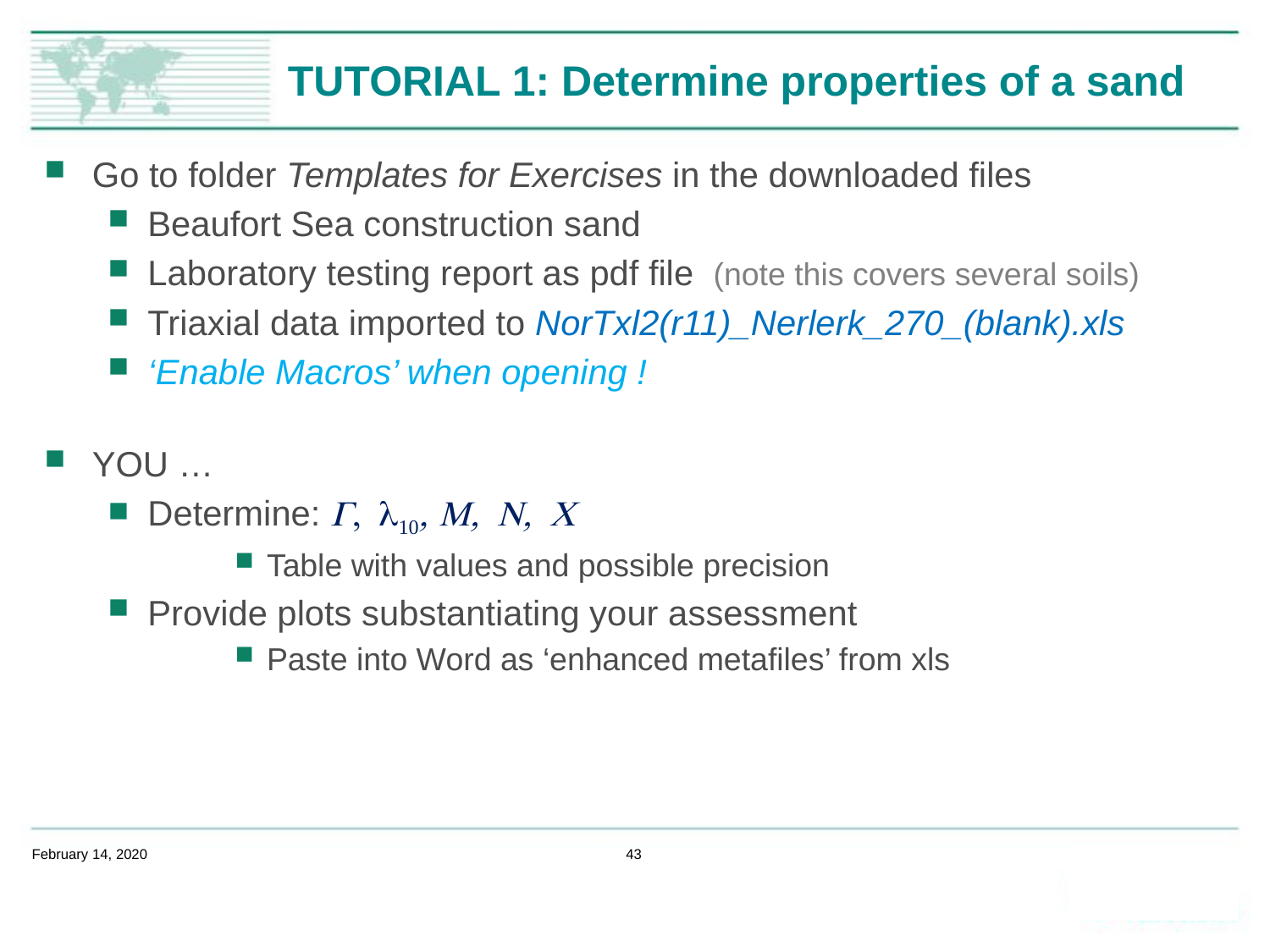

# TUTORIAL 1: Determine properties of a sand
Go to folder Templates for Exercises in the downloaded files
Beaufort Sea construction sand
Laboratory testing report as pdf file  (note this covers several soils)
Triaxial data imported to NorTxl2(r11)_Nerlerk_270_(blank).xls
‘Enable Macros’ when opening !
YOU …
Determine: Γ, λ10, Μ, Ν, Χ
Table with values and possible precision
Provide plots substantiating your assessment
Paste into Word as ‘enhanced metafiles’ from xls

February 14, 2020
43